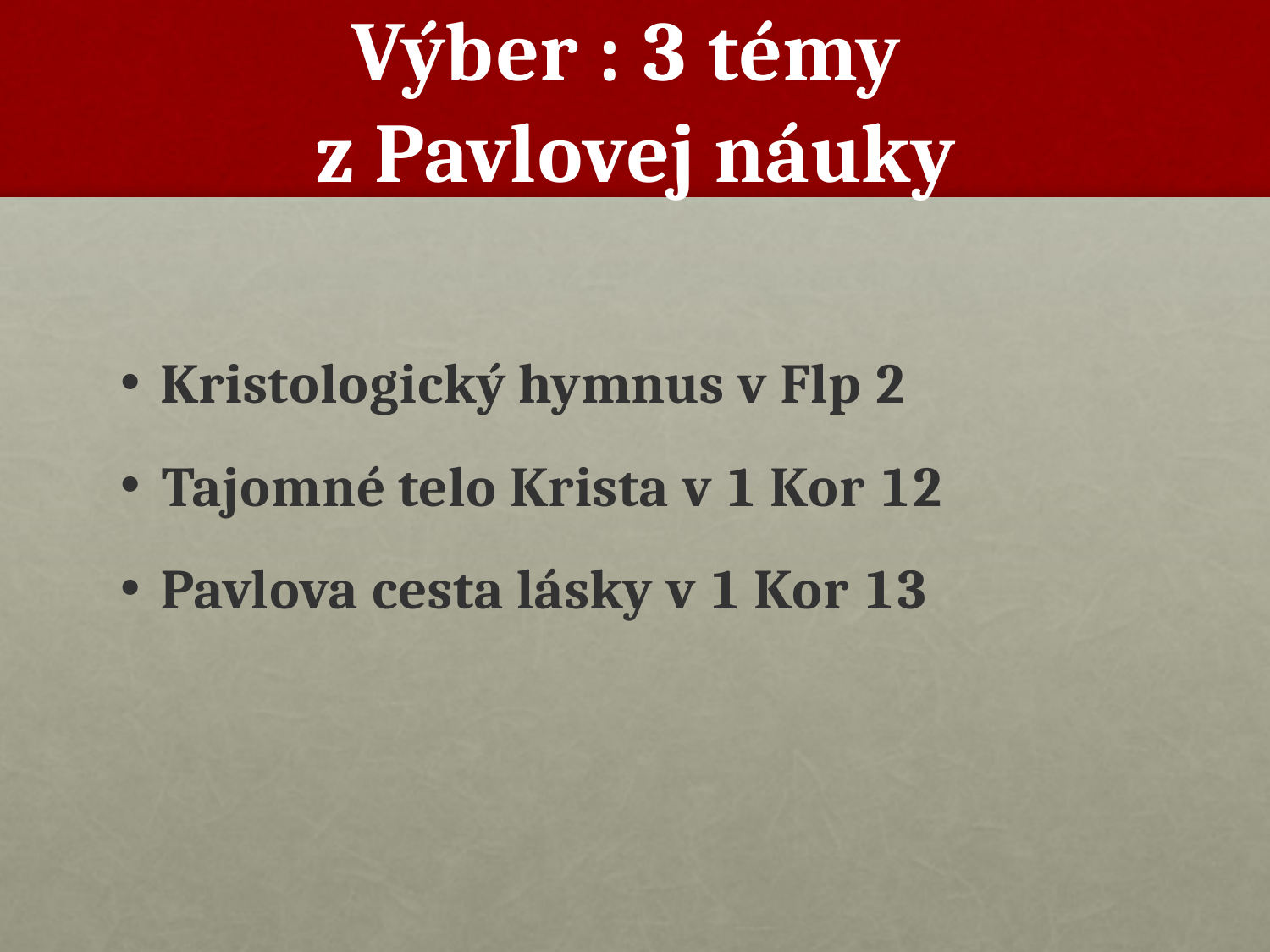

# Výber : 3 témy z Pavlovej náuky
Kristologický hymnus v Flp 2
Tajomné telo Krista v 1 Kor 12
Pavlova cesta lásky v 1 Kor 13